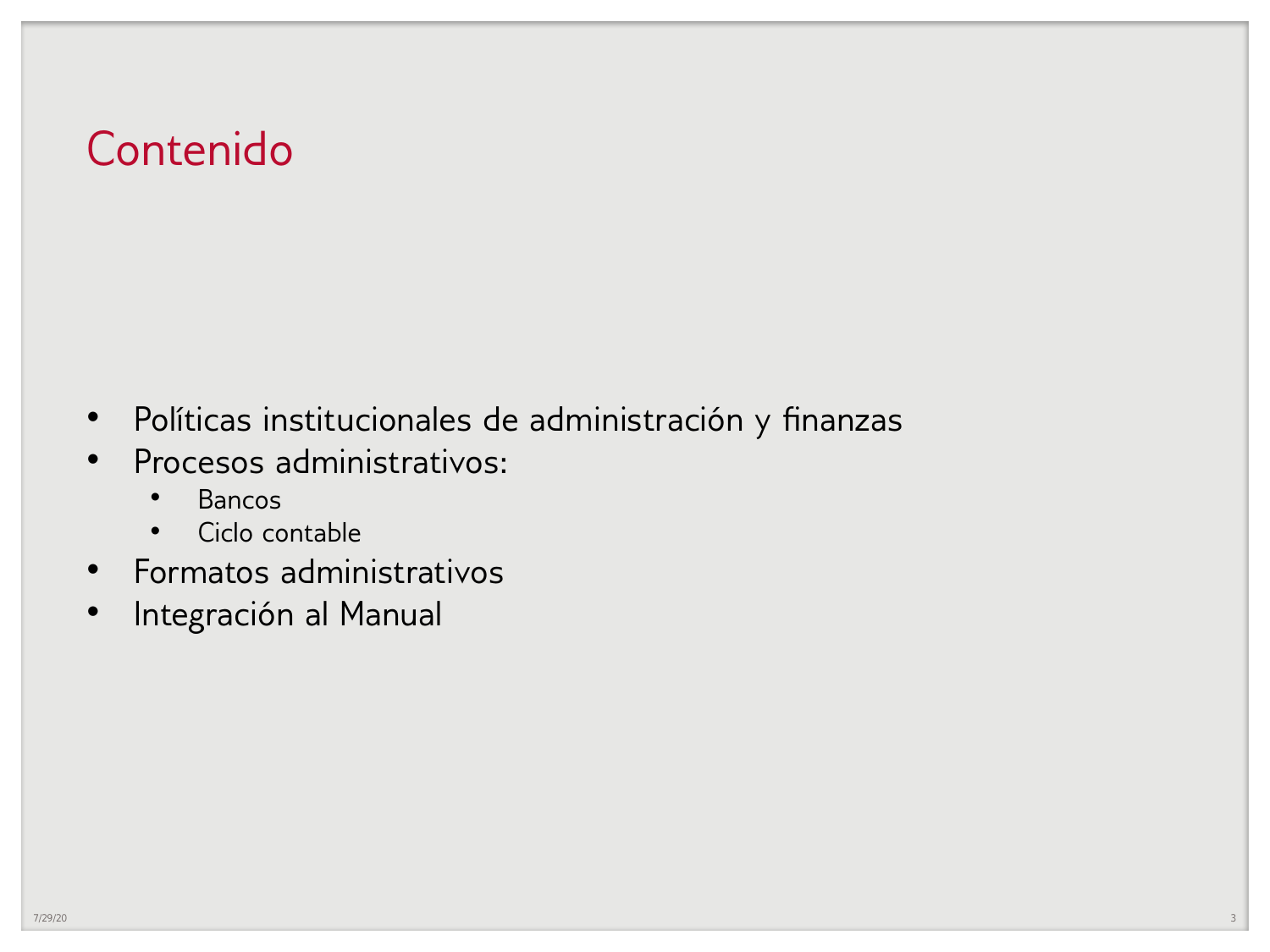

Contenido

Políticas institucionales de administración y finanzas
Procesos administrativos:
Bancos
Ciclo contable
Formatos administrativos
Integración al Manual

7/29/20
3